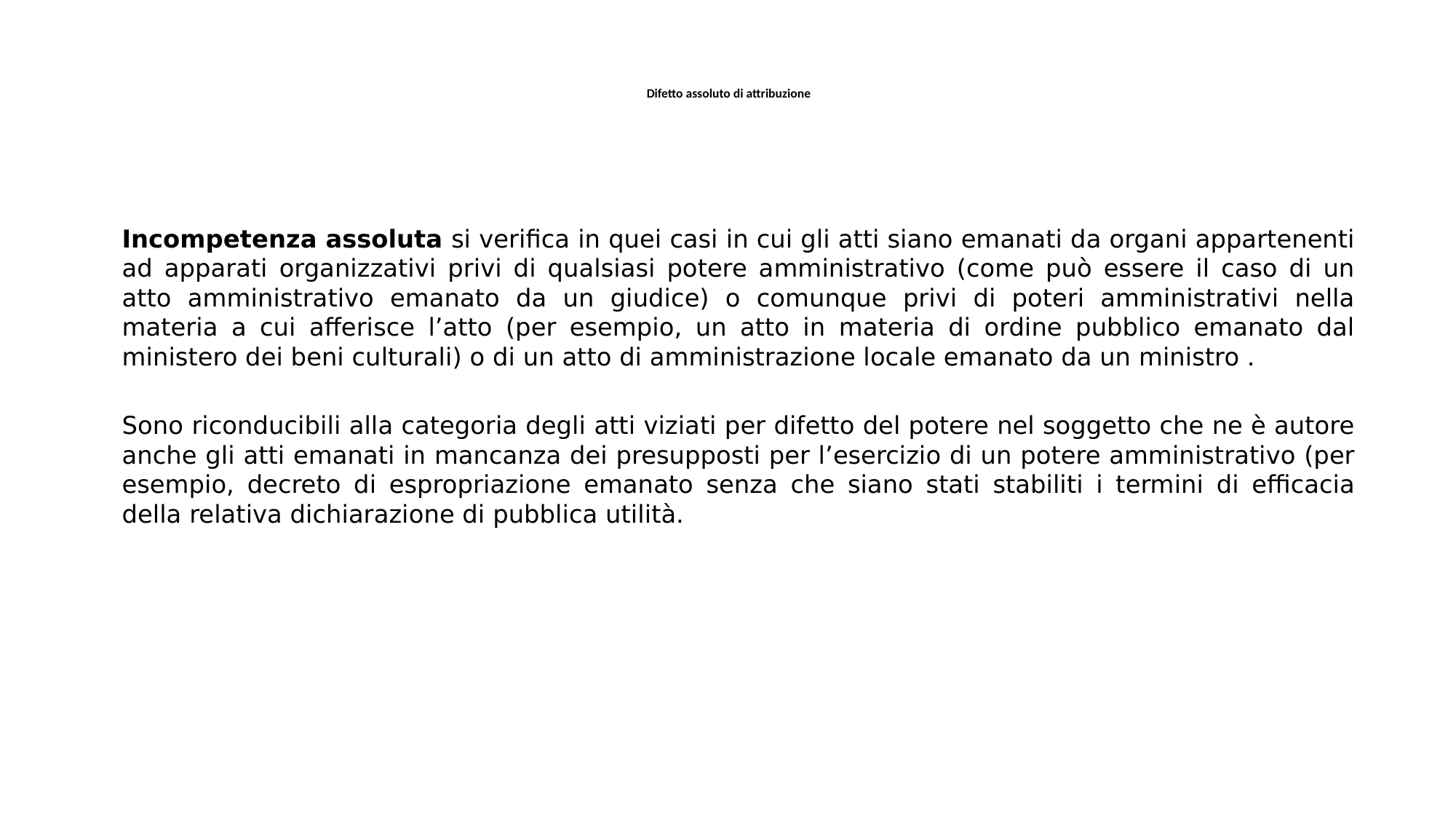

# Difetto assoluto di attribuzione

Incompetenza assoluta si verifica in quei casi in cui gli atti siano emanati da organi appartenenti ad apparati organizzativi privi di qualsiasi potere amministrativo (come può essere il caso di un atto amministrativo emanato da un giudice) o comunque privi di poteri amministrativi nella materia a cui afferisce l’atto (per esempio, un atto in materia di ordine pubblico emanato dal ministero dei beni culturali) o di un atto di amministrazione locale emanato da un ministro .

Sono riconducibili alla categoria degli atti viziati per difetto del potere nel soggetto che ne è autore anche gli atti emanati in mancanza dei presupposti per l’esercizio di un potere amministrativo (per esempio, decreto di espropriazione emanato senza che siano stati stabiliti i termini di efficacia della relativa dichiarazione di pubblica utilità.